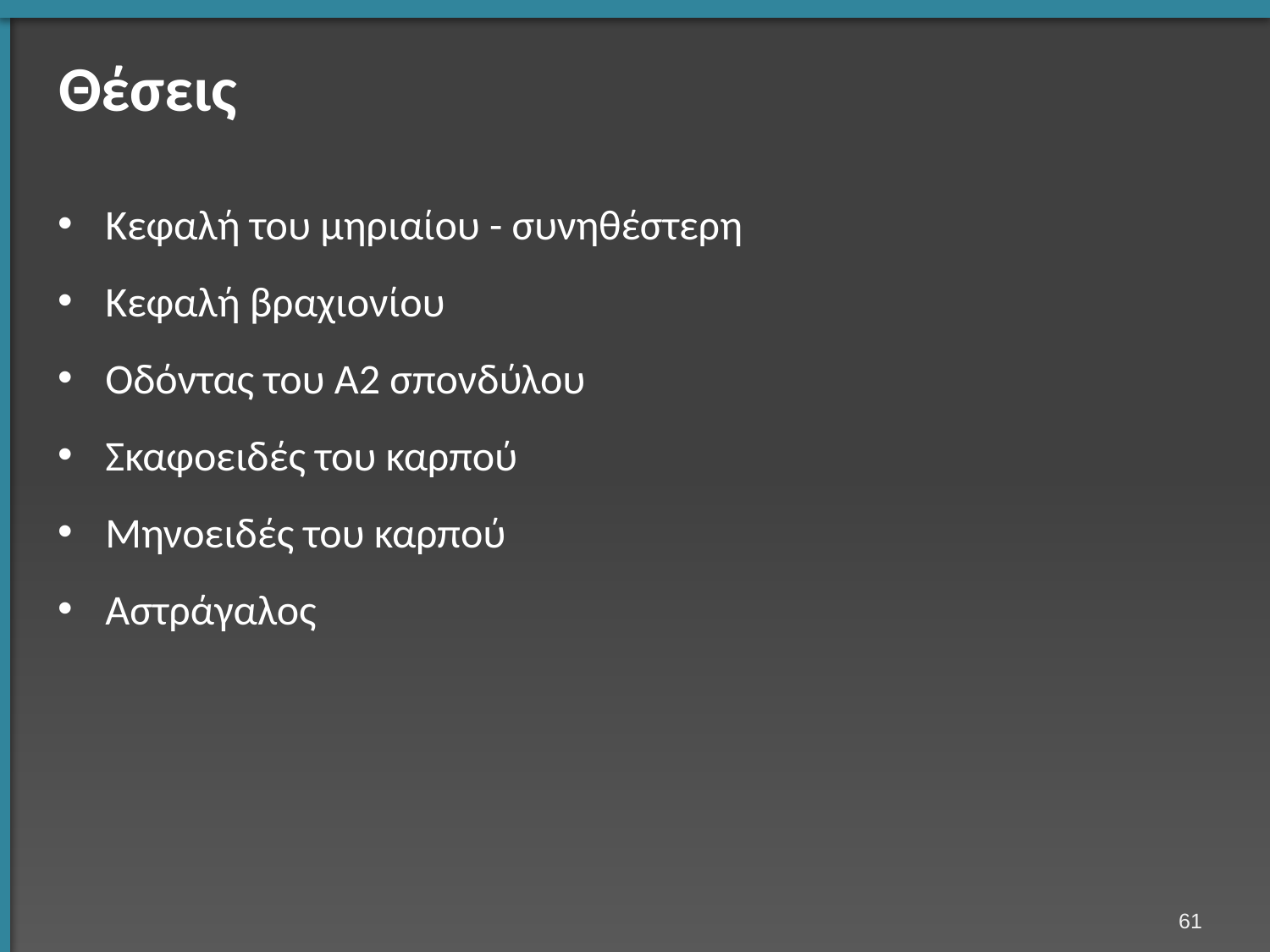

# Θέσεις
Κεφαλή του μηριαίου - συνηθέστερη
Κεφαλή βραχιονίου
Οδόντας του Α2 σπονδύλου
Σκαφοειδές του καρπού
Μηνοειδές του καρπού
Αστράγαλος
61